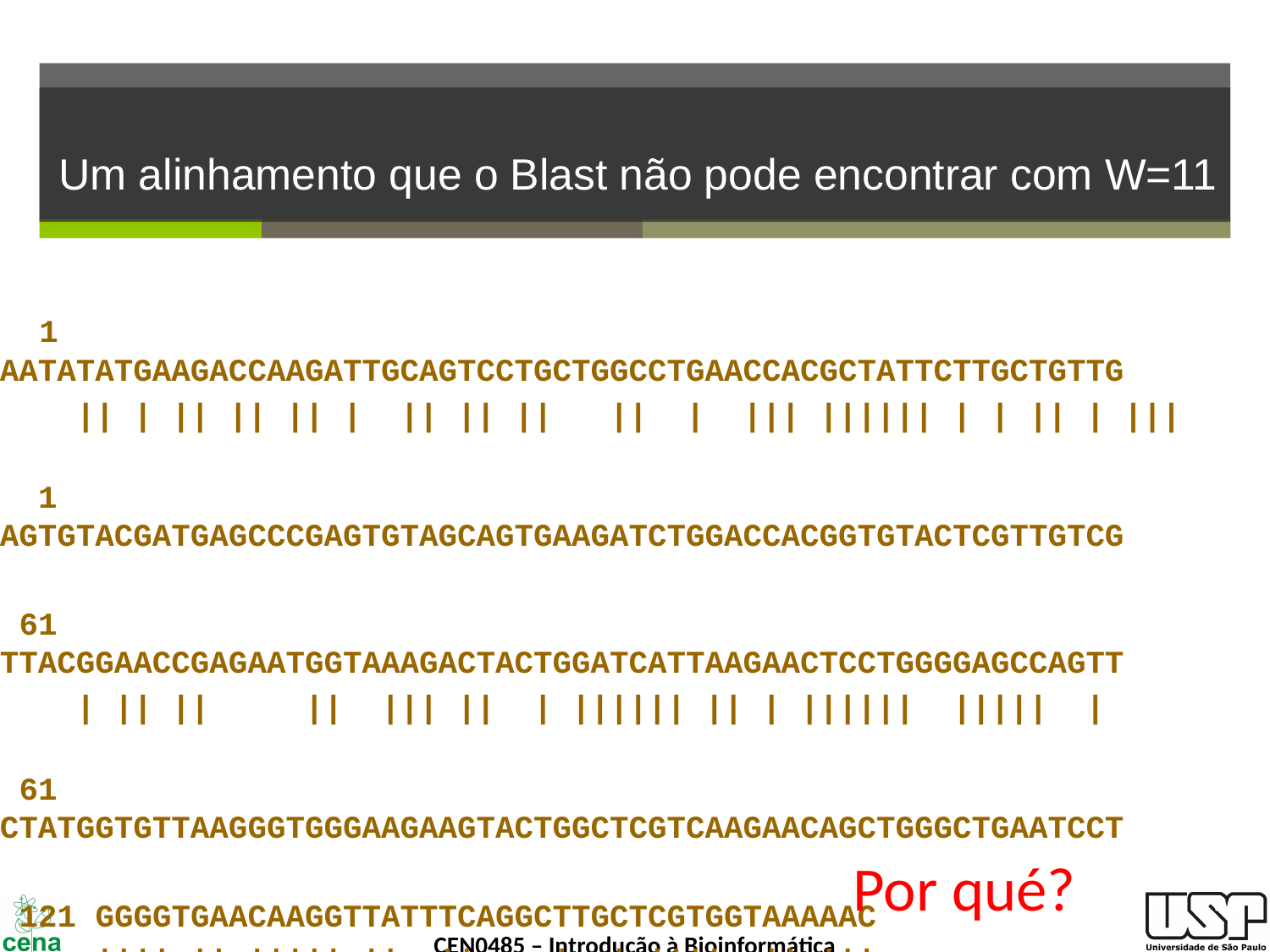

# Um alinhamento que o Blast não pode encontrar com W=11

      1 GAATATATGAAGACCAAGATTGCAGTCCTGCTGGCCTGAACCACGCTATTCTTGCTGTTG
     || | || || || |  || || ||   ||  |  ||| |||||| | | || | ||| |
   1 GAGTGTACGATGAGCCCGAGTGTAGCAGTGAAGATCTGGACCACGGTGTACTCGTTGTCG

  61 GTTACGGAACCGAGAATGGTAAAGACTACTGGATCATTAAGAACTCCTGGGGAGCCAGTT
     | || ||     ||  ||| ||  | |||||| || | ||||||  |||||  |     |
  61 GCTATGGTGTTAAGGGTGGGAAGAAGTACTGGCTCGTCAAGAACAGCTGGGCTGAATCCT

  121 GGGGTGAACAAGGTTATTTCAGGCTTGCTCGTGGTAAAAAC
      |||| || ||||| ||  ||    |  | ||||  || |||
  121 GGGGAGACCAAGGCTACATCCTTATGTCCCGTGACAACAAC
Por qué?
40